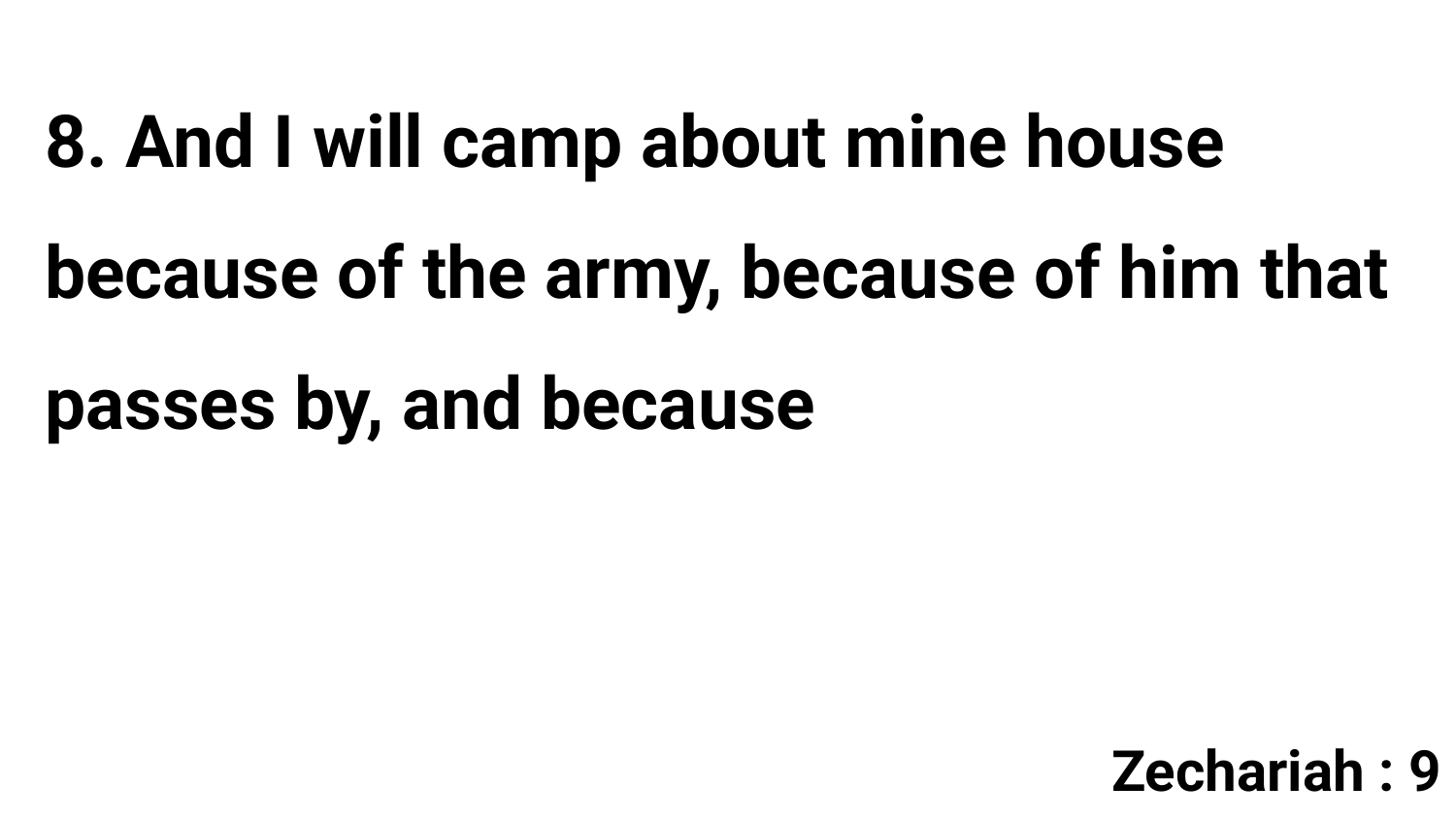

8. And I will camp about mine house because of the army, because of him that passes by, and because
Zechariah : 9